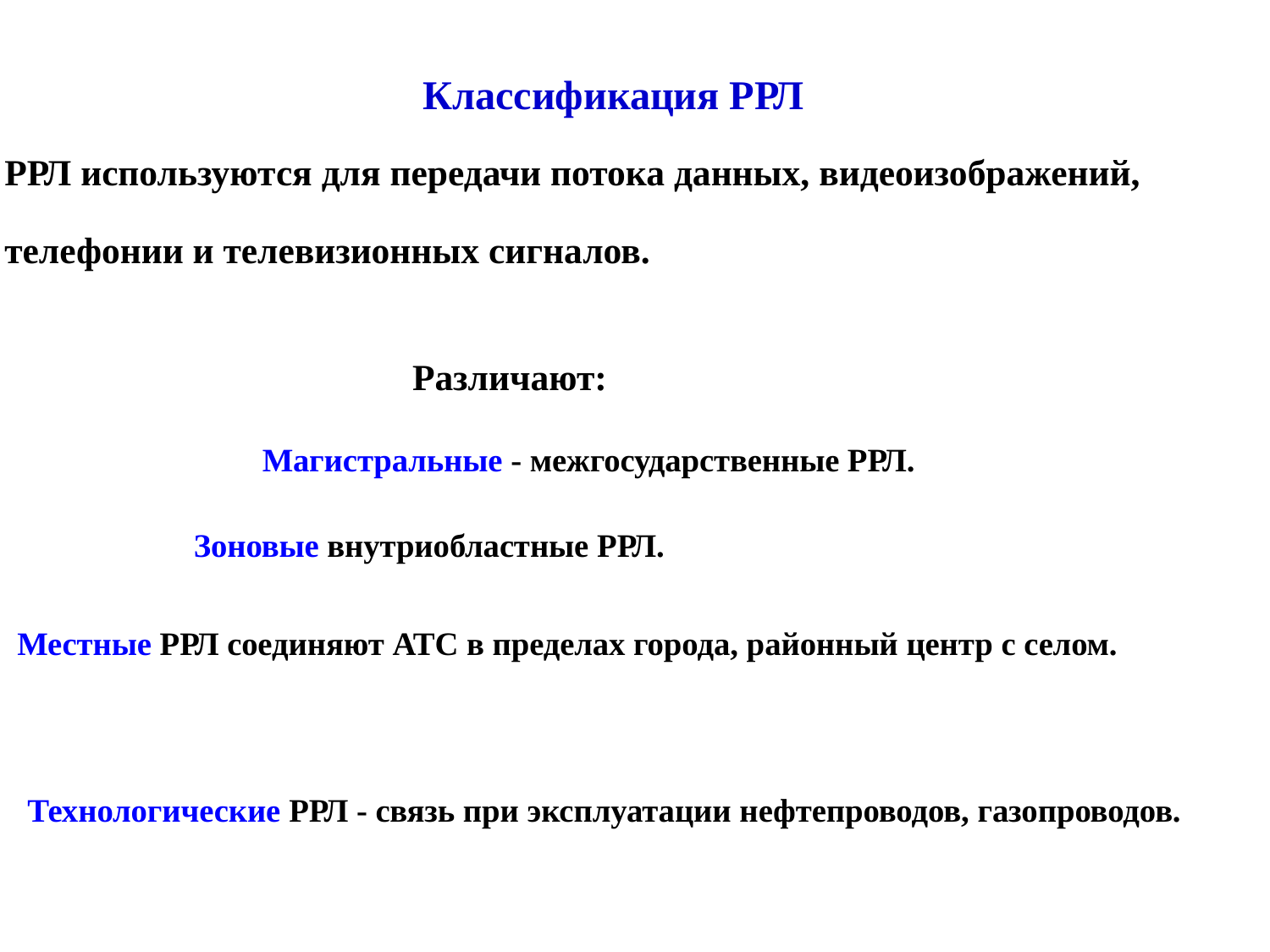

Классификация РРЛ
РРЛ используются для передачи потока данных, видеоизображений, телефонии и телевизионных сигналов.
Различают:
Магистральные - межгосударственные РРЛ.
Зоновые внутриобластные РРЛ.
Местные РРЛ соединяют АТС в пределах города, районный центр с селом.
Технологические РРЛ - связь при эксплуатации нефтепроводов, газопроводов.